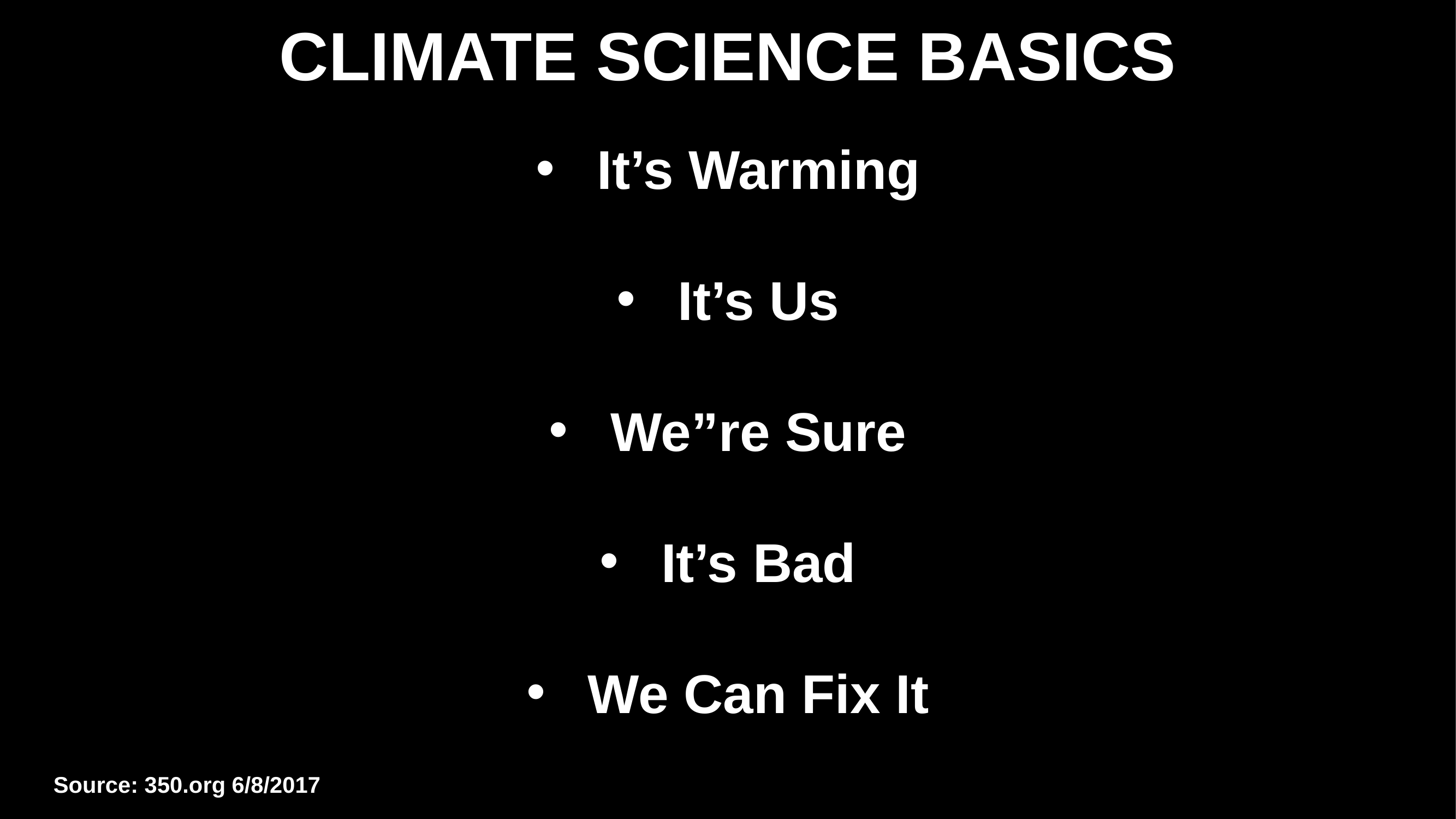

# CLIMATE SCIENCE BASICS
It’s Warming
It’s Us
We”re Sure
It’s Bad
We Can Fix It

Source: 350.org 6/8/2017